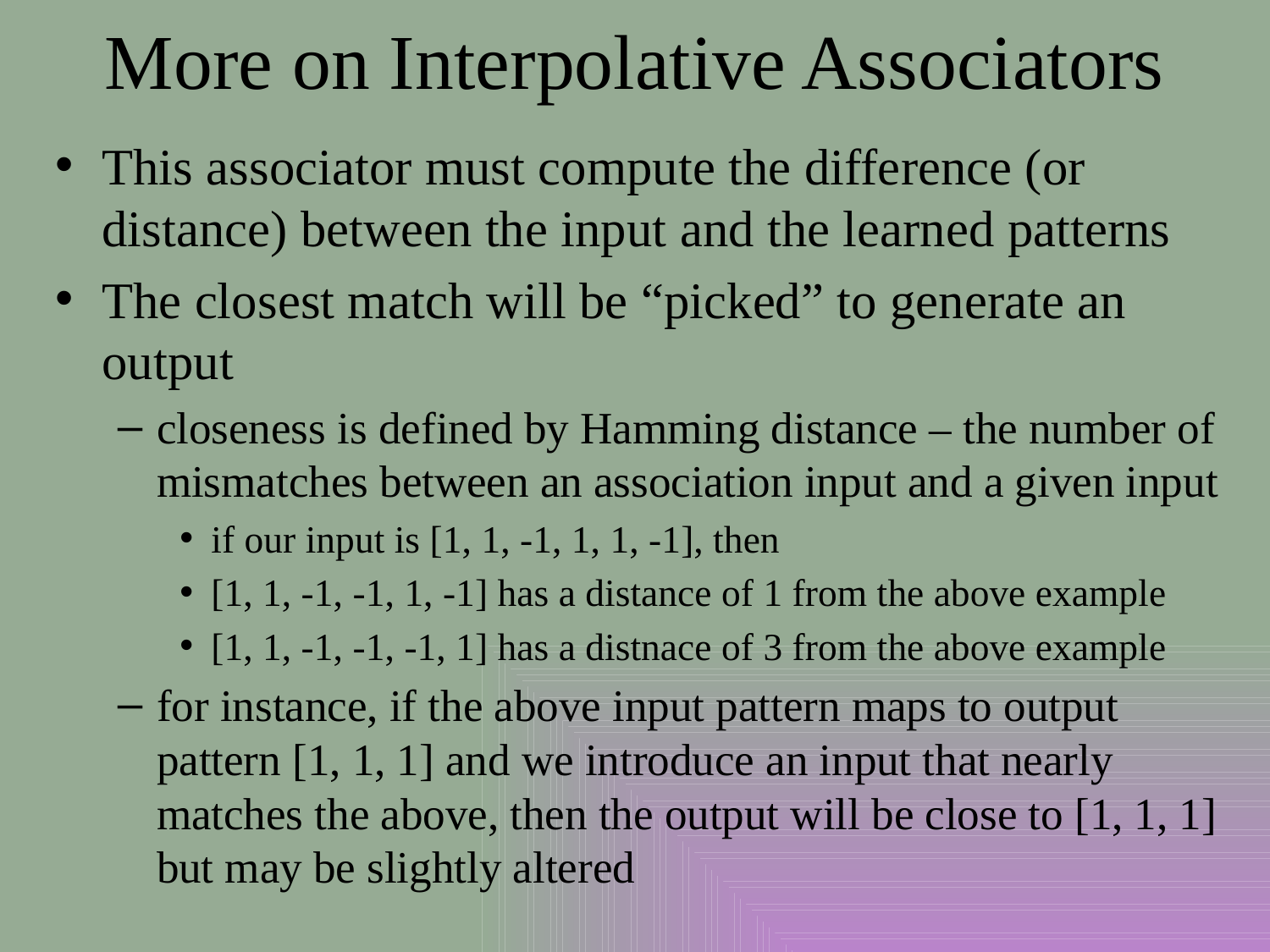

# More on Interpolative Associators
This associator must compute the difference (or distance) between the input and the learned patterns
The closest match will be “picked” to generate an output
closeness is defined by Hamming distance – the number of mismatches between an association input and a given input
if our input is [1, 1, -1, 1, 1, -1], then
[1, 1, -1, -1, 1, -1] has a distance of 1 from the above example
[1, 1, -1, -1, -1, 1] has a distnace of 3 from the above example
for instance, if the above input pattern maps to output pattern [1, 1, 1] and we introduce an input that nearly matches the above, then the output will be close to [1, 1, 1] but may be slightly altered